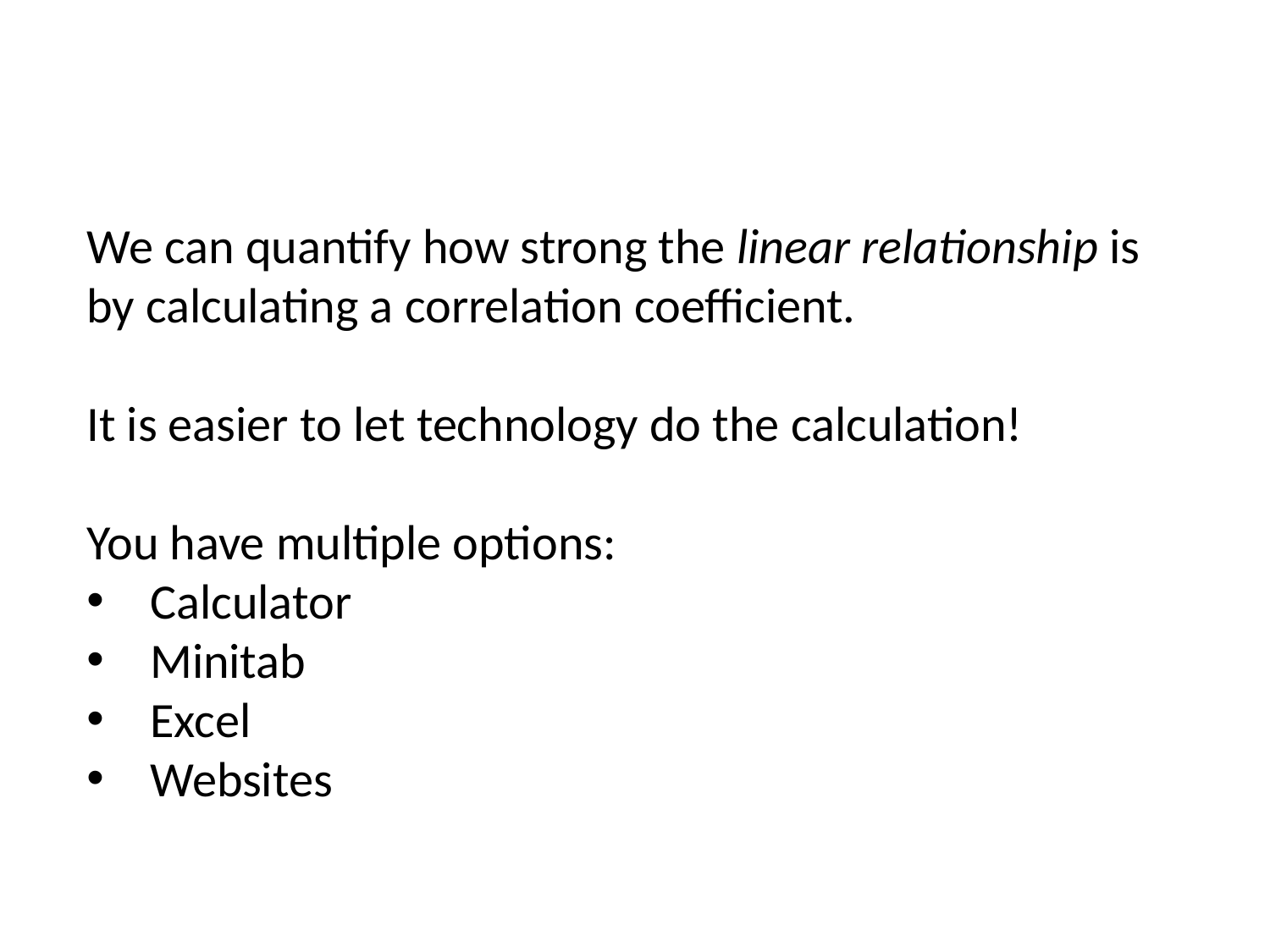

We can quantify how strong the linear relationship is by calculating a correlation coefficient.
It is easier to let technology do the calculation!
You have multiple options:
Calculator
Minitab
Excel
Websites